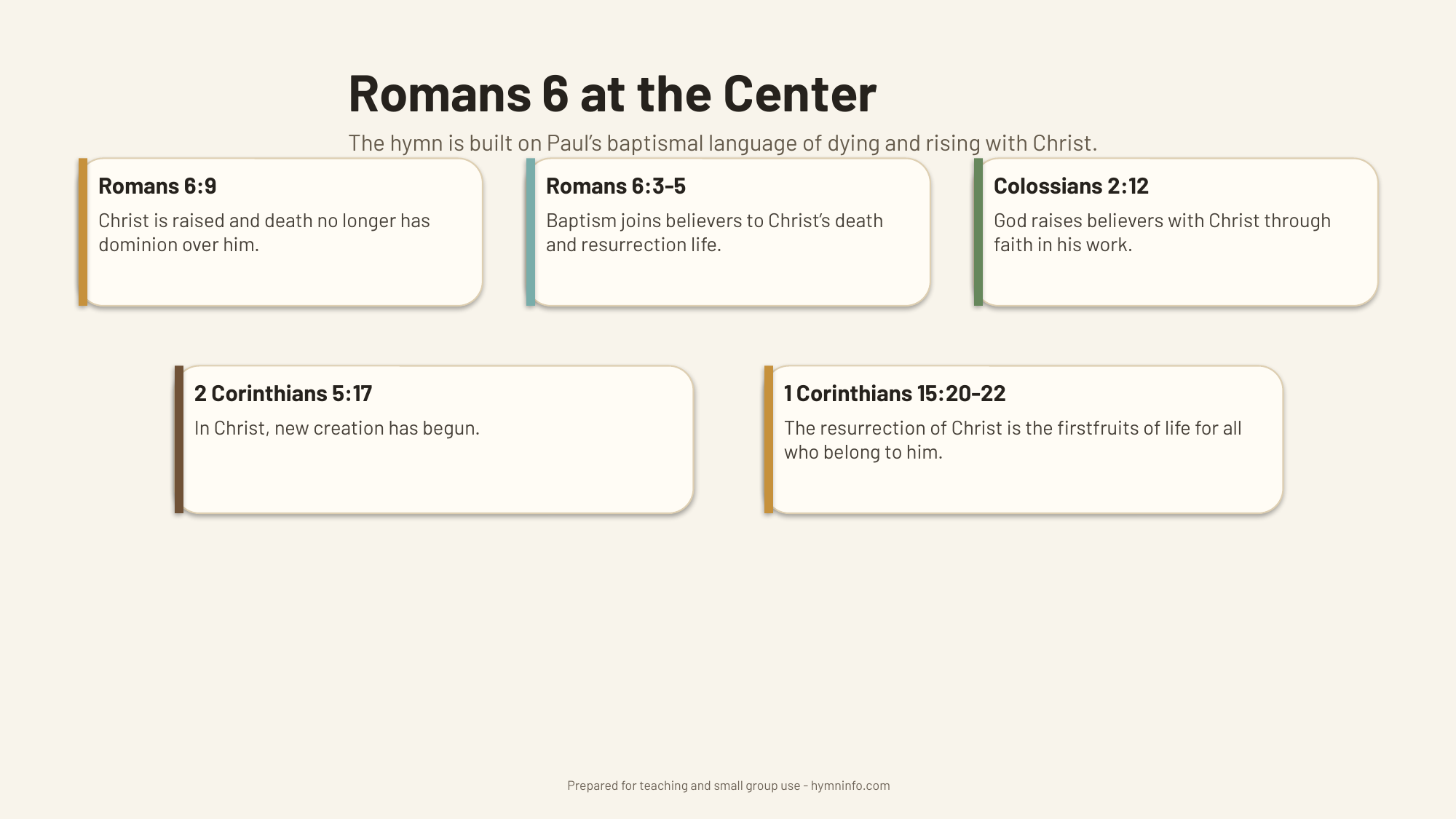

Romans 6 at the Center
The hymn is built on Paul’s baptismal language of dying and rising with Christ.

Romans 6:9
Christ is raised and death no longer has dominion over him.
Romans 6:3-5
Baptism joins believers to Christ’s death and resurrection life.
Colossians 2:12
God raises believers with Christ through faith in his work.

2 Corinthians 5:17
In Christ, new creation has begun.
1 Corinthians 15:20-22
The resurrection of Christ is the firstfruits of life for all who belong to him.
Prepared for teaching and small group use - hymninfo.com